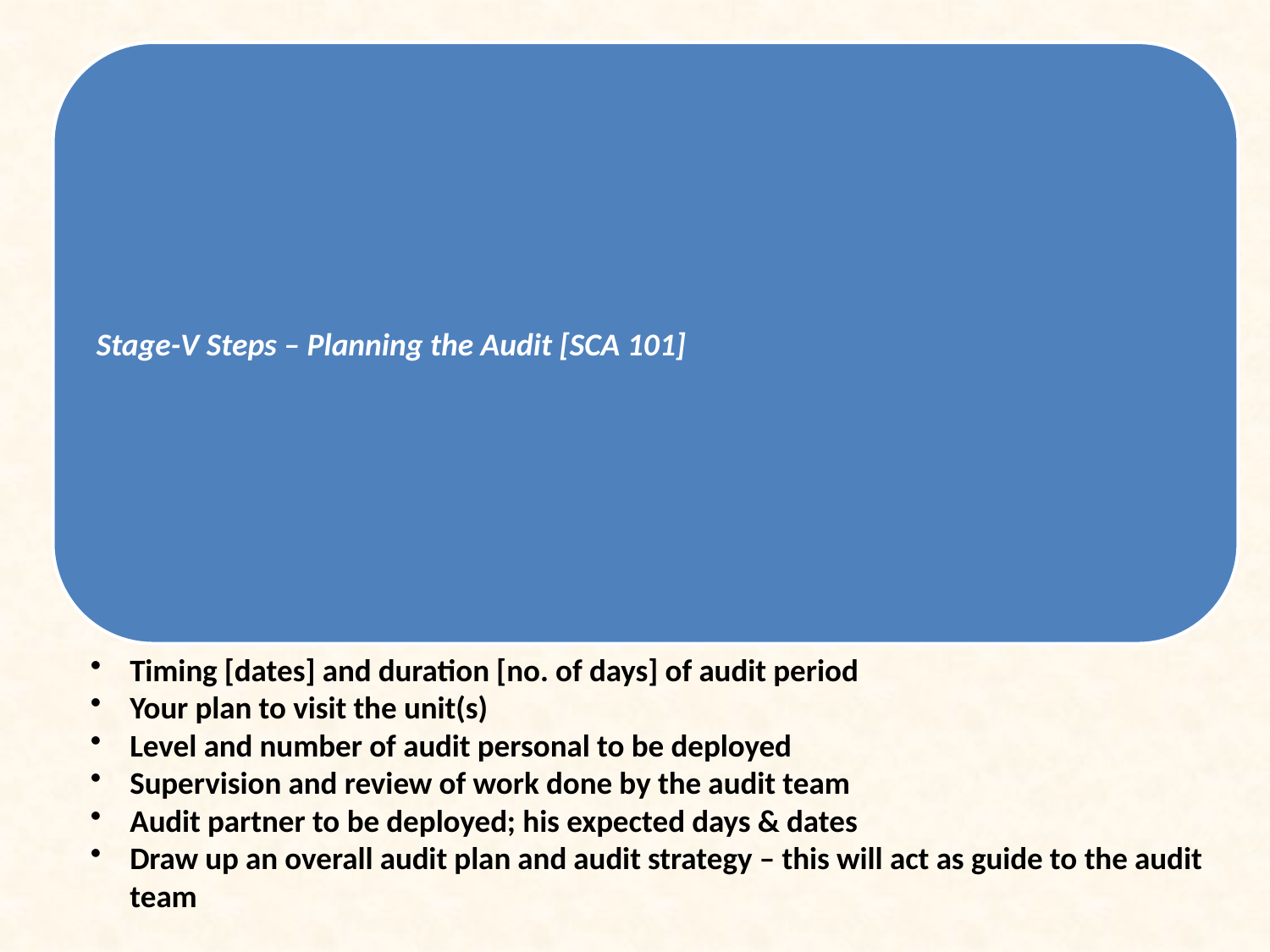

Stage-V Steps – Planning the Audit [SCA 101]
Timing [dates] and duration [no. of days] of audit period
Level and number of audit personal to be deployed
Audit partner to be deployed; his expected days & dates
Draw up an overall audit plan and audit strategy – this will act as guide to the audit team
Your plan to visit the unit(s)
Supervision and review of work done by the audit team